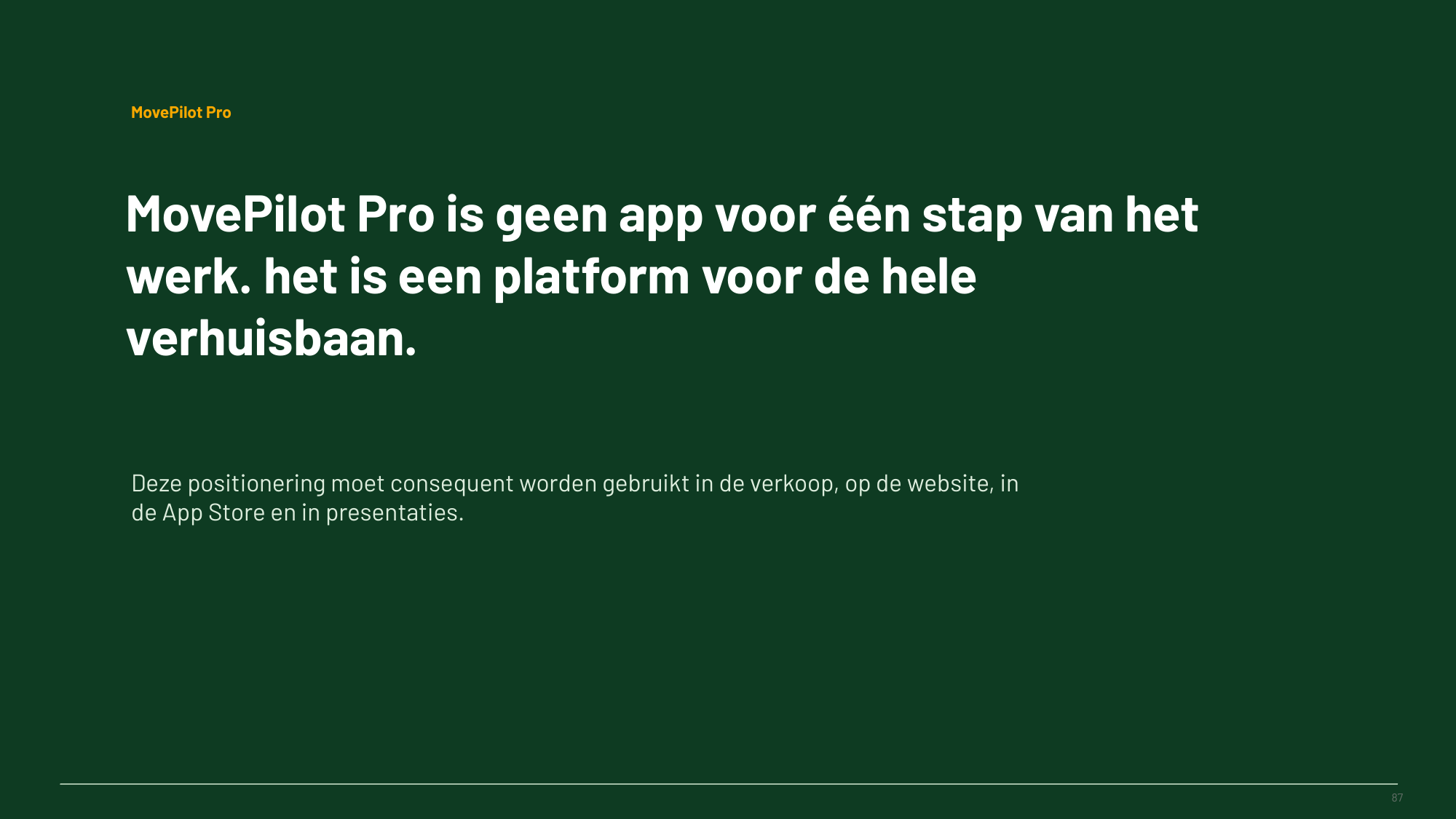

MovePilot Pro 4.0
MovePilot Pro
MovePilot Pro is geen app voor één stap van het werk. het is een platform voor de hele verhuisbaan.
Deze positionering moet consequent worden gebruikt in de verkoop, op de website, in de App Store en in presentaties.

87